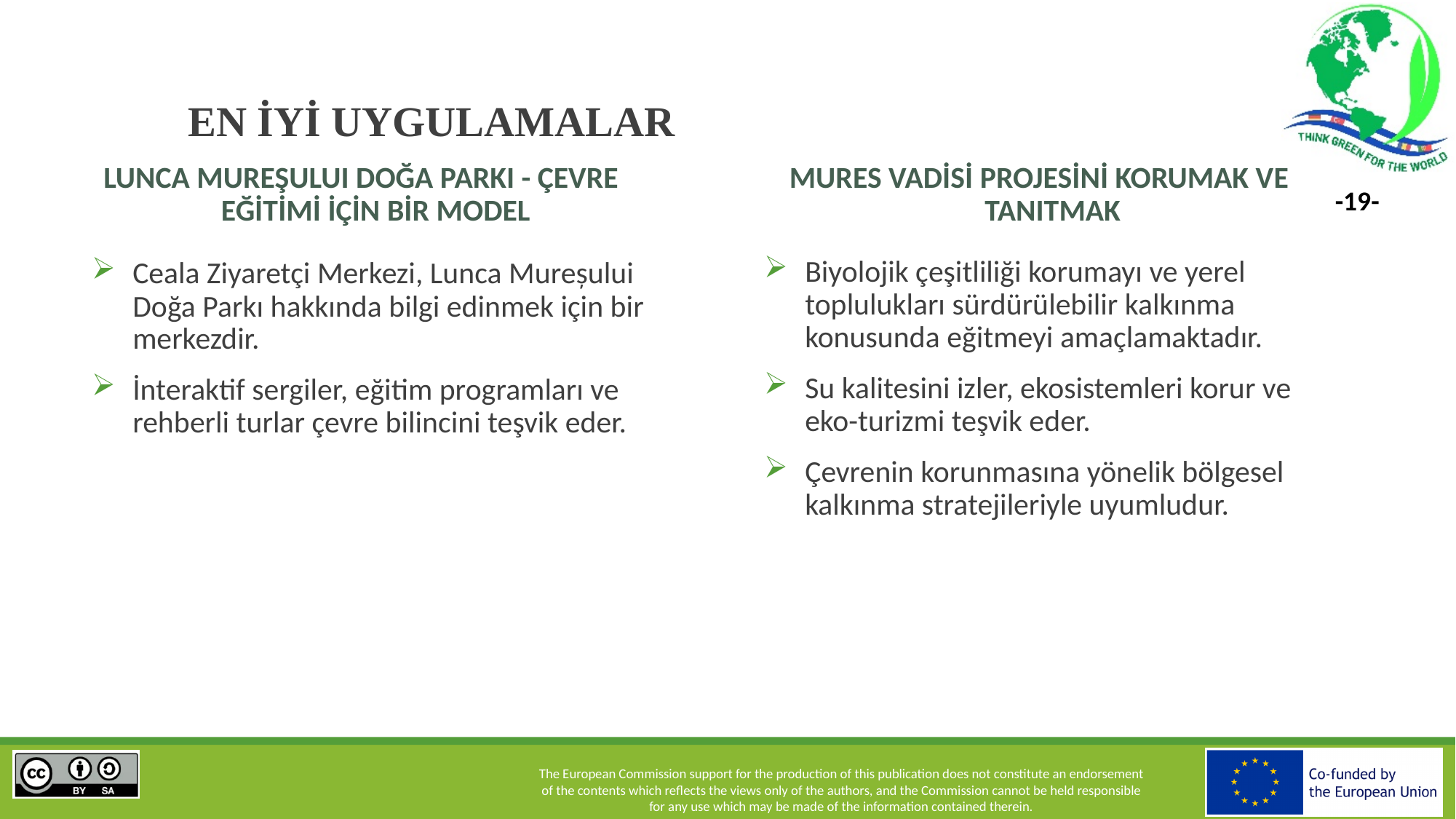

# EN İYİ UYGULAMALAR
LUNCA MUREŞULUI DOĞA PARKI - ÇEVRE EĞİTİMİ İÇİN BİR MODEL
MURES VADİSİ PROJESİNİ KORUMAK VE TANITMAK
Biyolojik çeşitliliği korumayı ve yerel toplulukları sürdürülebilir kalkınma konusunda eğitmeyi amaçlamaktadır.
Su kalitesini izler, ekosistemleri korur ve eko-turizmi teşvik eder.
Çevrenin korunmasına yönelik bölgesel kalkınma stratejileriyle uyumludur.
Ceala Ziyaretçi Merkezi, Lunca Mureșului Doğa Parkı hakkında bilgi edinmek için bir merkezdir.
İnteraktif sergiler, eğitim programları ve rehberli turlar çevre bilincini teşvik eder.